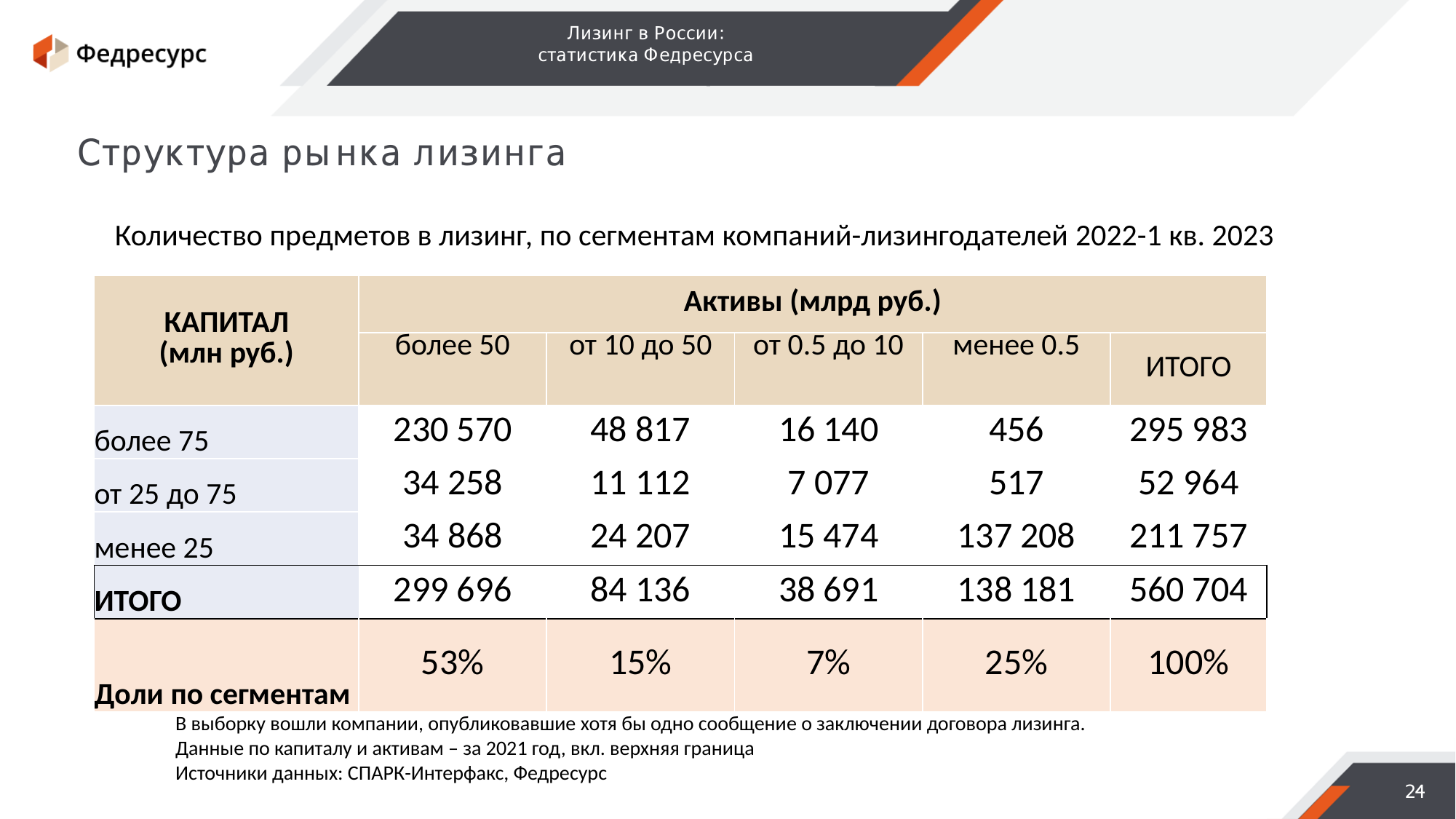

Лизинг в России:
статистика Федресурса
Структура рынка лизинга
Количество предметов в лизинг, по сегментам компаний-лизингодателей 2022-1 кв. 2023
| КАПИТАЛ (млн руб.) | Активы (млрд руб.) |  |  |  |  |
| --- | --- | --- | --- | --- | --- |
|  | более 50 | от 10 до 50 | от 0.5 до 10 | менее 0.5 | ИТОГО |
| более 75 | 230 570 | 48 817 | 16 140 | 456 | 295 983 |
| от 25 до 75 | 34 258 | 11 112 | 7 077 | 517 | 52 964 |
| менее 25 | 34 868 | 24 207 | 15 474 | 137 208 | 211 757 |
| ИТОГО | 299 696 | 84 136 | 38 691 | 138 181 | 560 704 |
| Доли по сегментам | 53% | 15% | 7% | 25% | 100% |
В выборку вошли компании, опубликовавшие хотя бы одно сообщение о заключении договора лизинга. Данные по капиталу и активам – за 2021 год, вкл. верхняя граница
Источники данных: СПАРК-Интерфакс, Федресурс
24